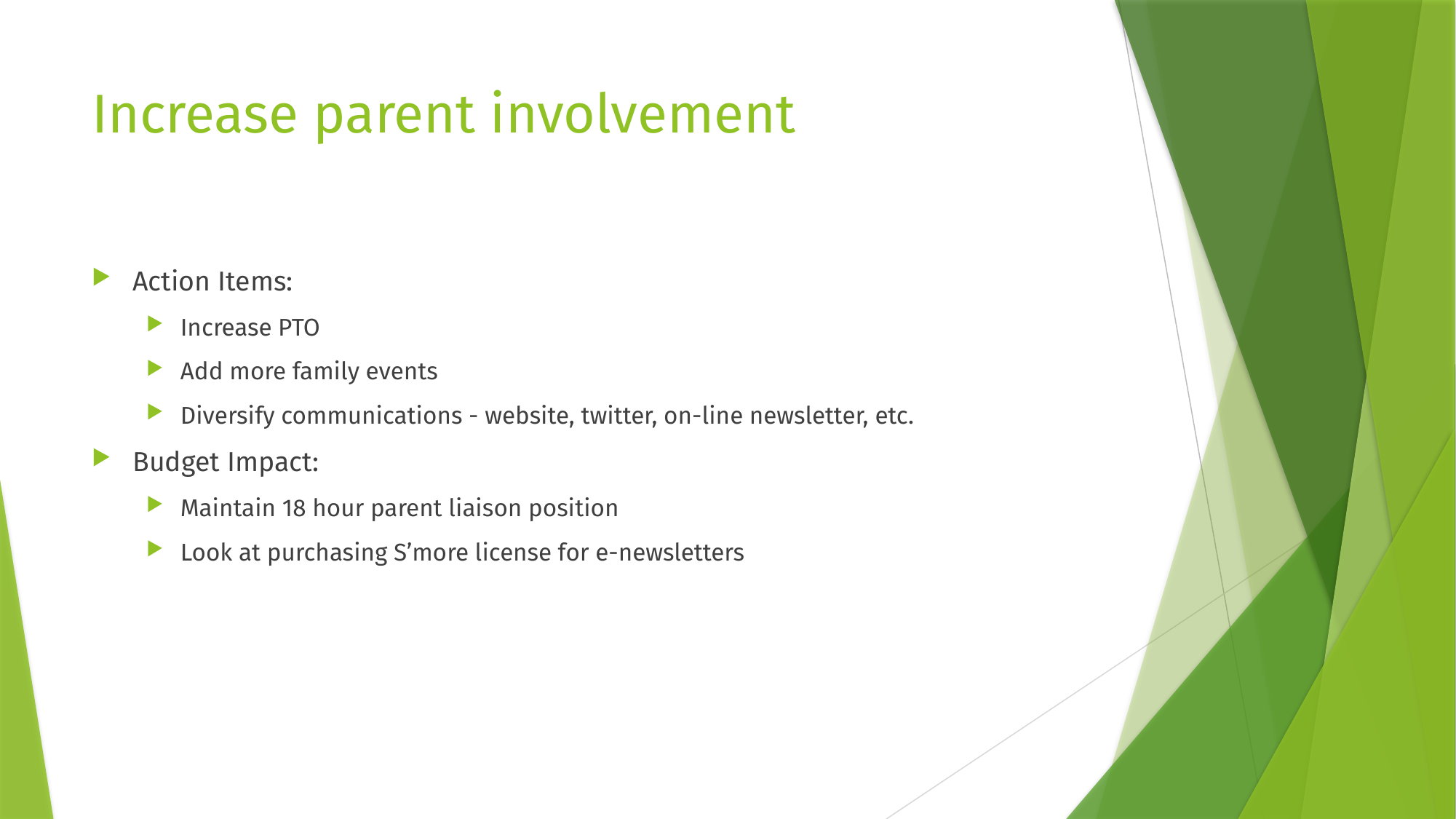

# Increase parent involvement
Action Items:
Increase PTO
Add more family events
Diversify communications - website, twitter, on-line newsletter, etc.
Budget Impact:
Maintain 18 hour parent liaison position
Look at purchasing S’more license for e-newsletters